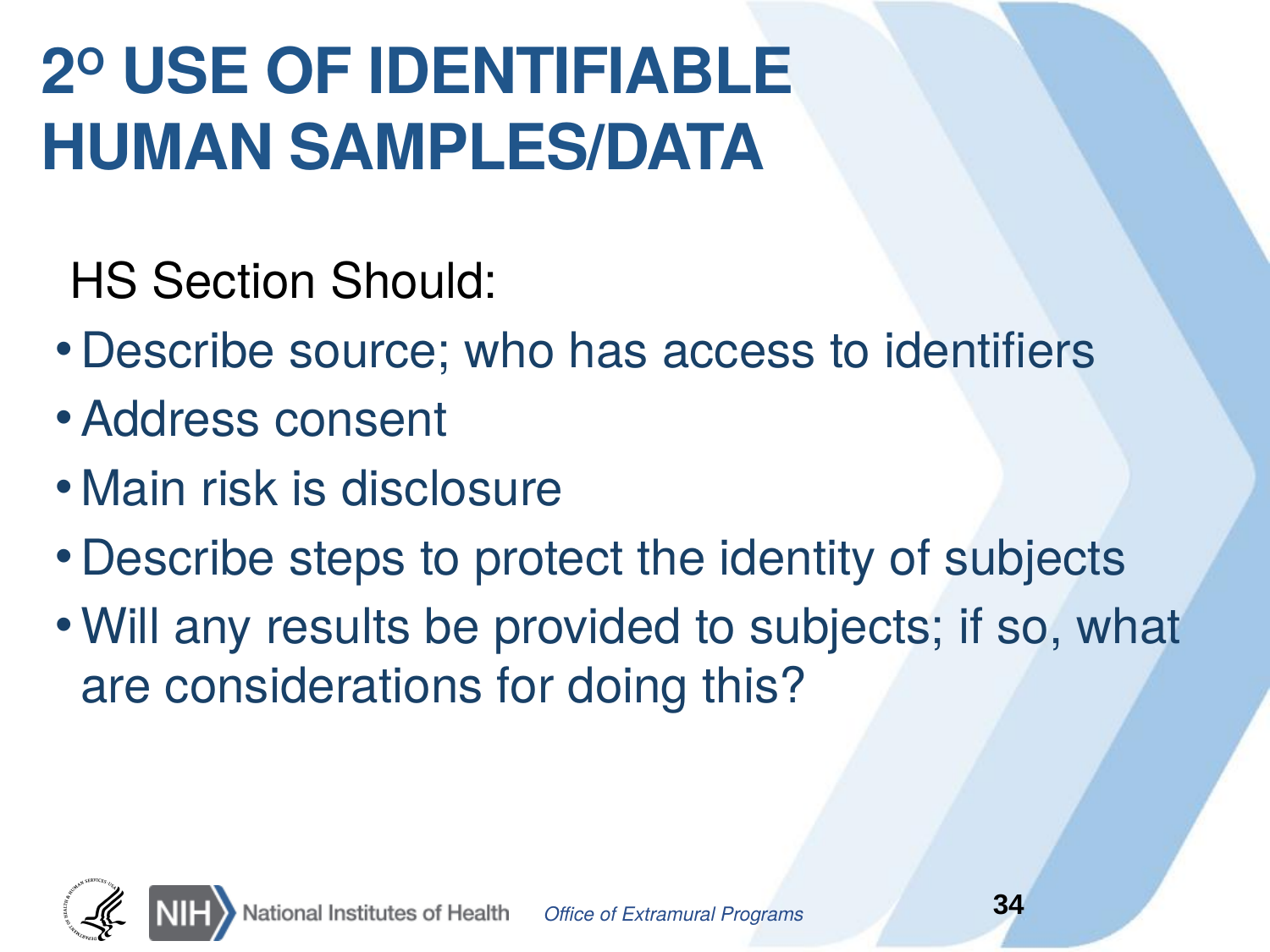

# 2o use of Identifiable Human Samples/Data
HS Section Should:
Describe source; who has access to identifiers
Address consent
Main risk is disclosure
Describe steps to protect the identity of subjects
Will any results be provided to subjects; if so, what are considerations for doing this?
34